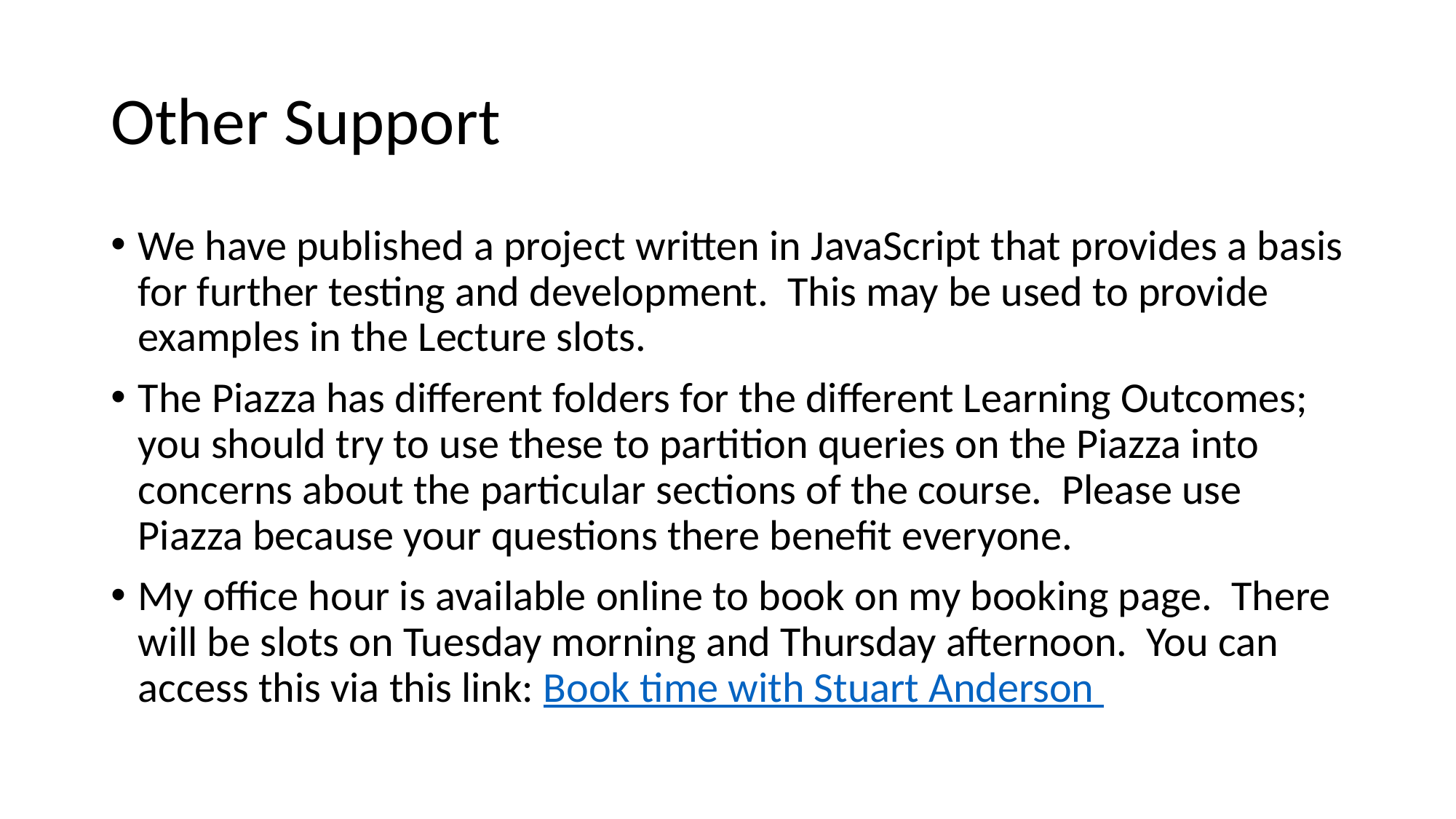

# Other Support
We have published a project written in JavaScript that provides a basis for further testing and development.  This may be used to provide examples in the Lecture slots.
The Piazza has different folders for the different Learning Outcomes; you should try to use these to partition queries on the Piazza into concerns about the particular sections of the course.  Please use Piazza because your questions there benefit everyone.
My office hour is available online to book on my booking page.  There will be slots on Tuesday morning and Thursday afternoon.  You can access this via this link: Book time with Stuart Anderson